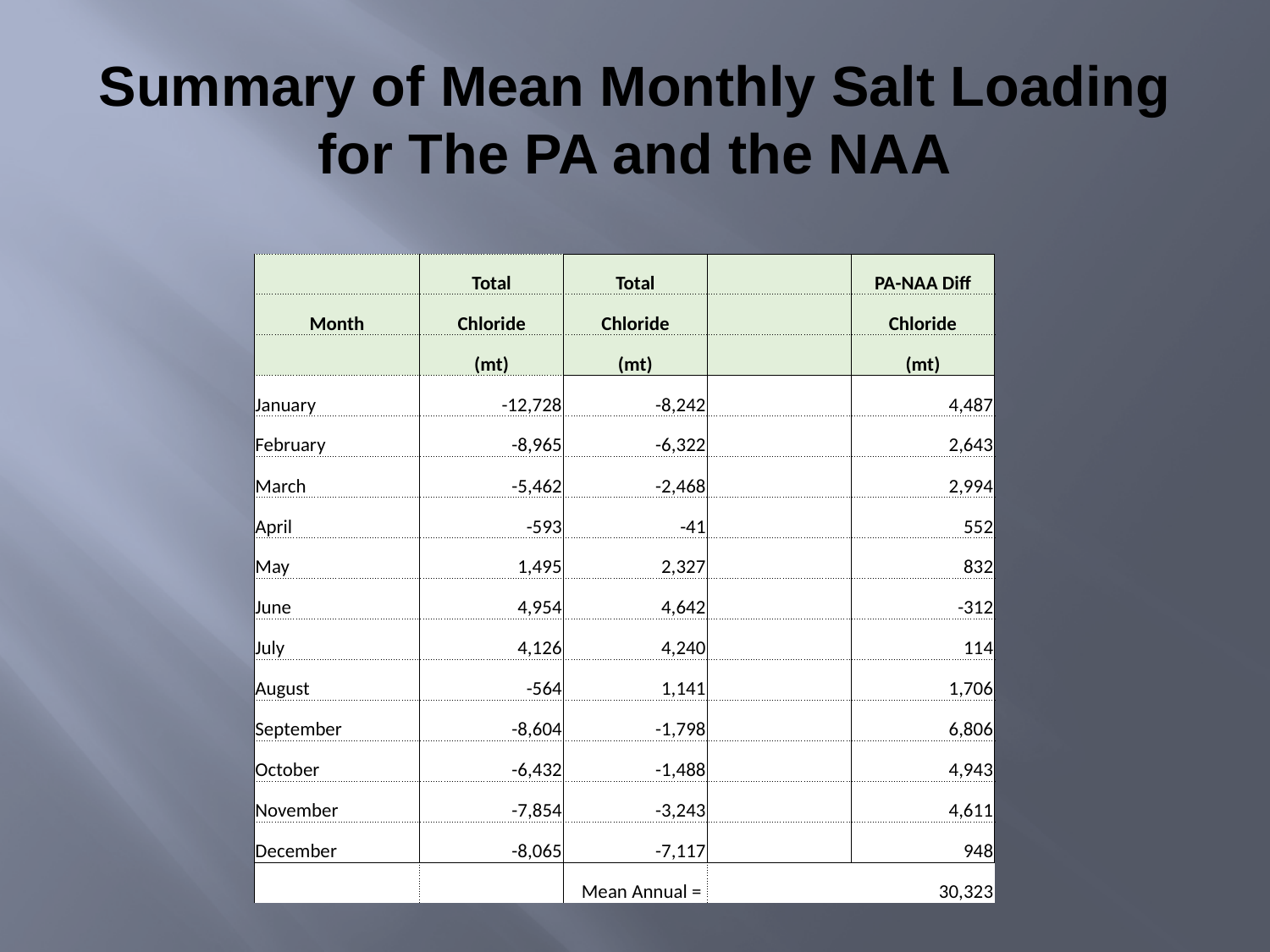

# Summary of Mean Monthly Salt Loading for The PA and the NAA
|  | Total | Total |  | PA-NAA Diff |
| --- | --- | --- | --- | --- |
| Month | Chloride | Chloride |  | Chloride |
|  | (mt) | (mt) |  | (mt) |
| January | -12,728 | -8,242 |  | 4,487 |
| February | -8,965 | -6,322 |  | 2,643 |
| March | -5,462 | -2,468 |  | 2,994 |
| April | -593 | -41 |  | 552 |
| May | 1,495 | 2,327 |  | 832 |
| June | 4,954 | 4,642 |  | -312 |
| July | 4,126 | 4,240 |  | 114 |
| August | -564 | 1,141 |  | 1,706 |
| September | -8,604 | -1,798 |  | 6,806 |
| October | -6,432 | -1,488 |  | 4,943 |
| November | -7,854 | -3,243 |  | 4,611 |
| December | -8,065 | -7,117 |  | 948 |
|  |  | Mean Annual = |  | 30,323 |